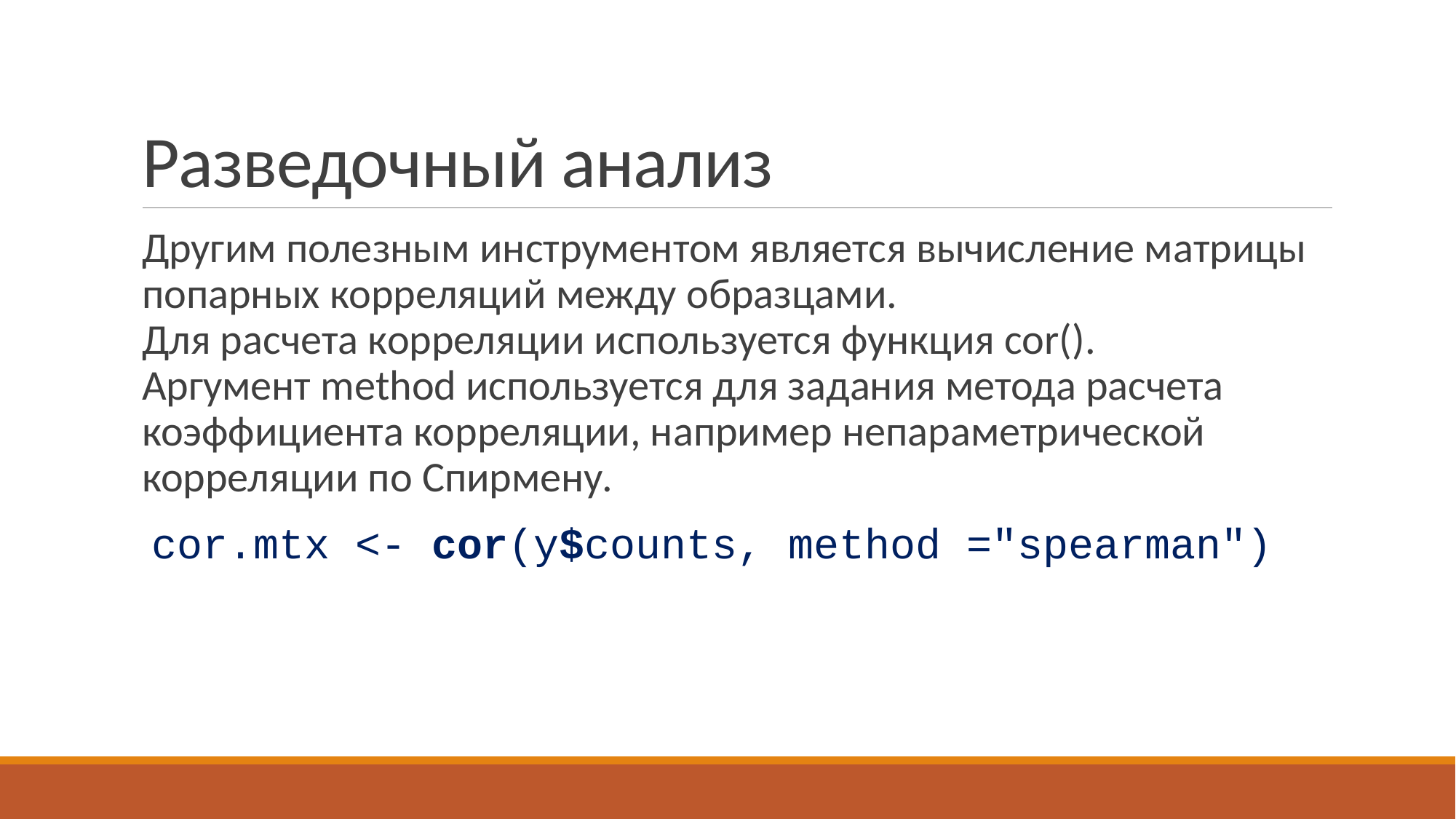

# Разведочный анализ
Другим полезным инструментом является вычисление матрицы попарных корреляций между образцами.
Для расчета корреляции используется функция cor().
Аргумент method используется для задания метода расчета коэффициента корреляции, например непараметрической корреляции по Спирмену.
 cor.mtx <- cor(y$counts, method ="spearman")